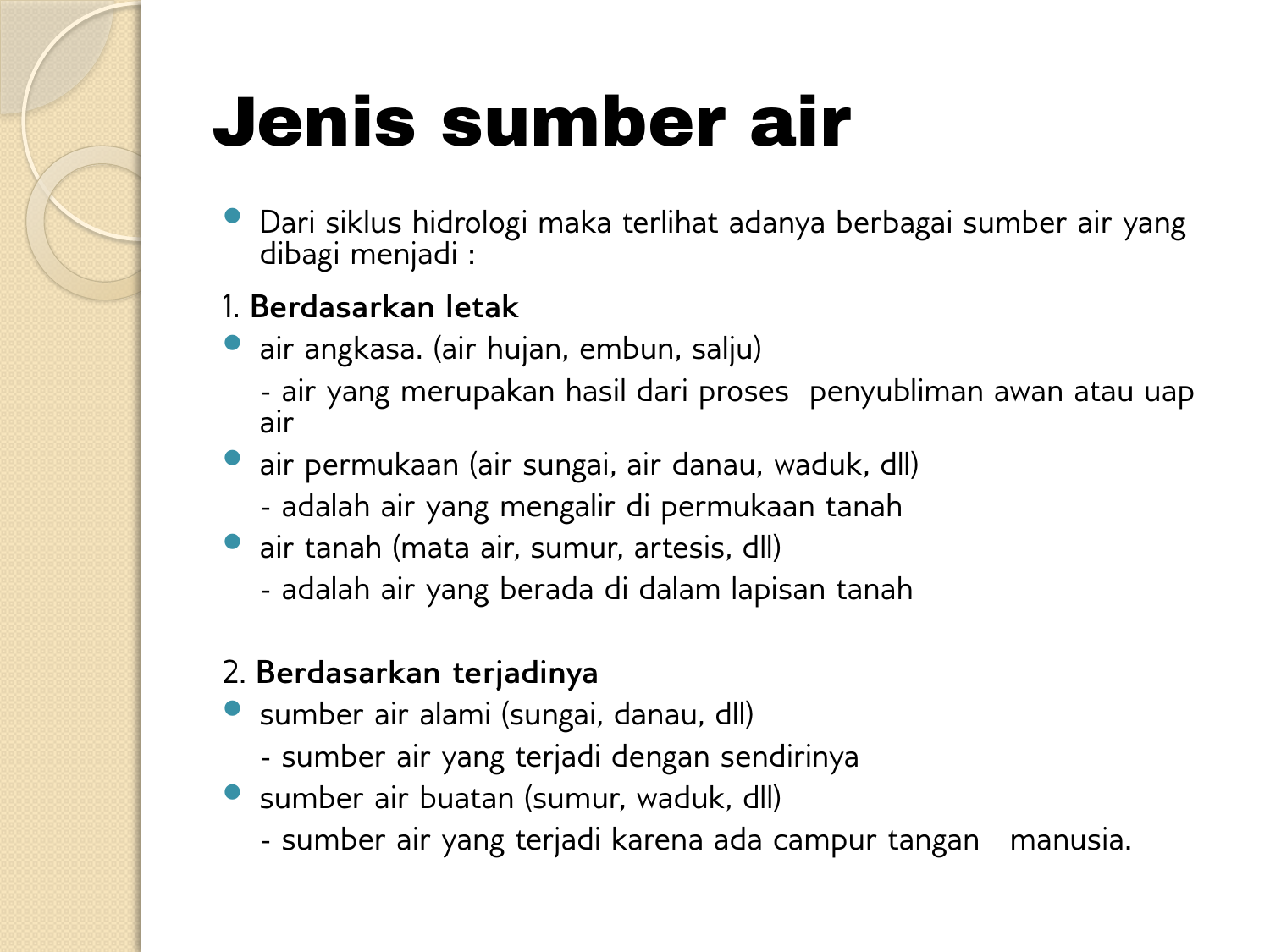

# Jenis sumber air
Dari siklus hidrologi maka terlihat adanya berbagai sumber air yang dibagi menjadi :
1. Berdasarkan letak
air angkasa. (air hujan, embun, salju)
	- air yang merupakan hasil dari proses  penyubliman awan atau uap air
air permukaan (air sungai, air danau, waduk, dll)
	- adalah air yang mengalir di permukaan tanah
air tanah (mata air, sumur, artesis, dll)
	- adalah air yang berada di dalam lapisan tanah

2. Berdasarkan terjadinya
sumber air alami (sungai, danau, dll)
	- sumber air yang terjadi dengan sendirinya
sumber air buatan (sumur, waduk, dll)
	- sumber air yang terjadi karena ada campur tangan   manusia.